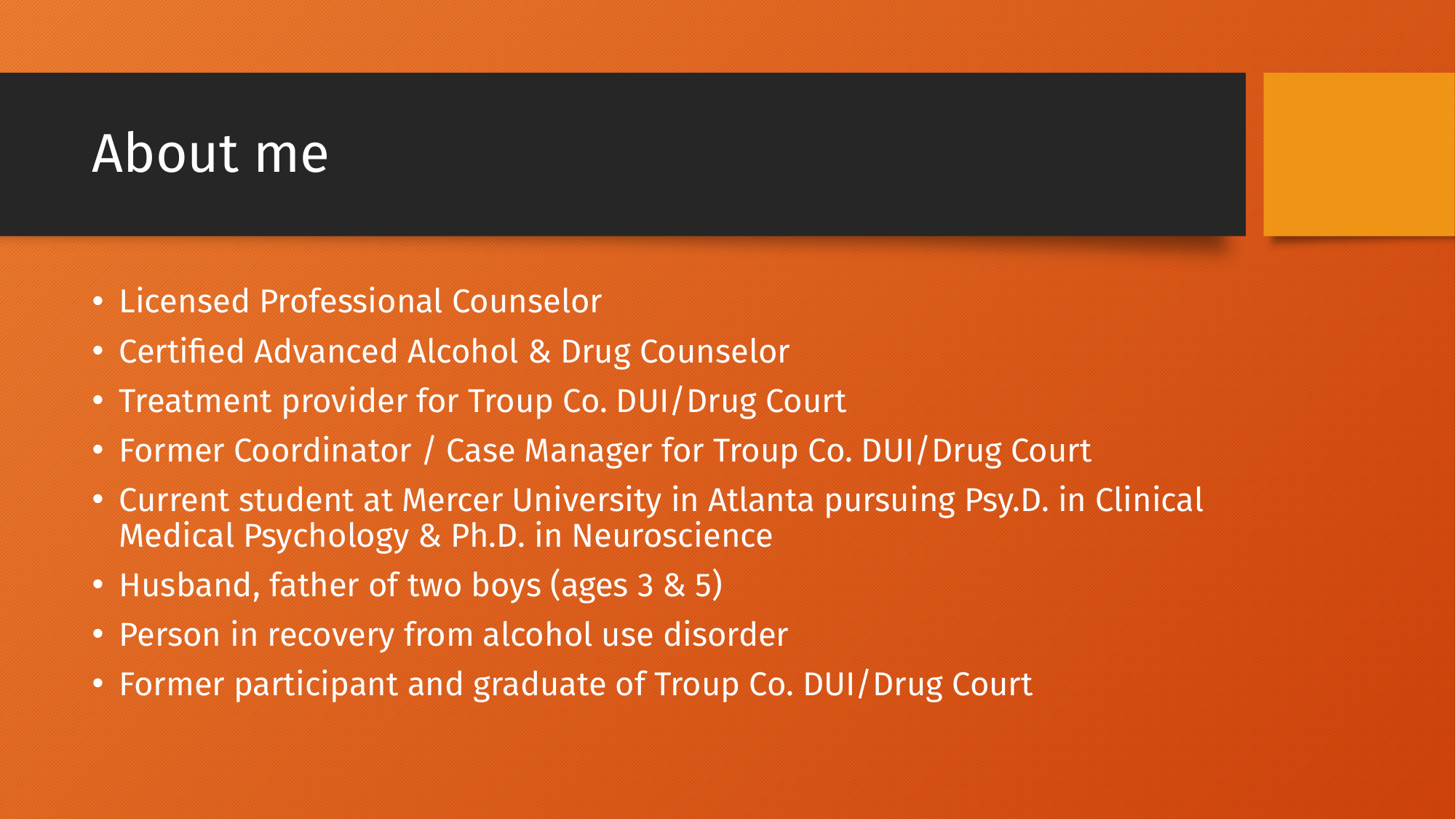

# About me
Licensed Professional Counselor
Certified Advanced Alcohol & Drug Counselor
Treatment provider for Troup Co. DUI/Drug Court
Former Coordinator / Case Manager for Troup Co. DUI/Drug Court
Current student at Mercer University in Atlanta pursuing Psy.D. in Clinical Medical Psychology & Ph.D. in Neuroscience
Husband, father of two boys (ages 3 & 5)
Person in recovery from alcohol use disorder
Former participant and graduate of Troup Co. DUI/Drug Court